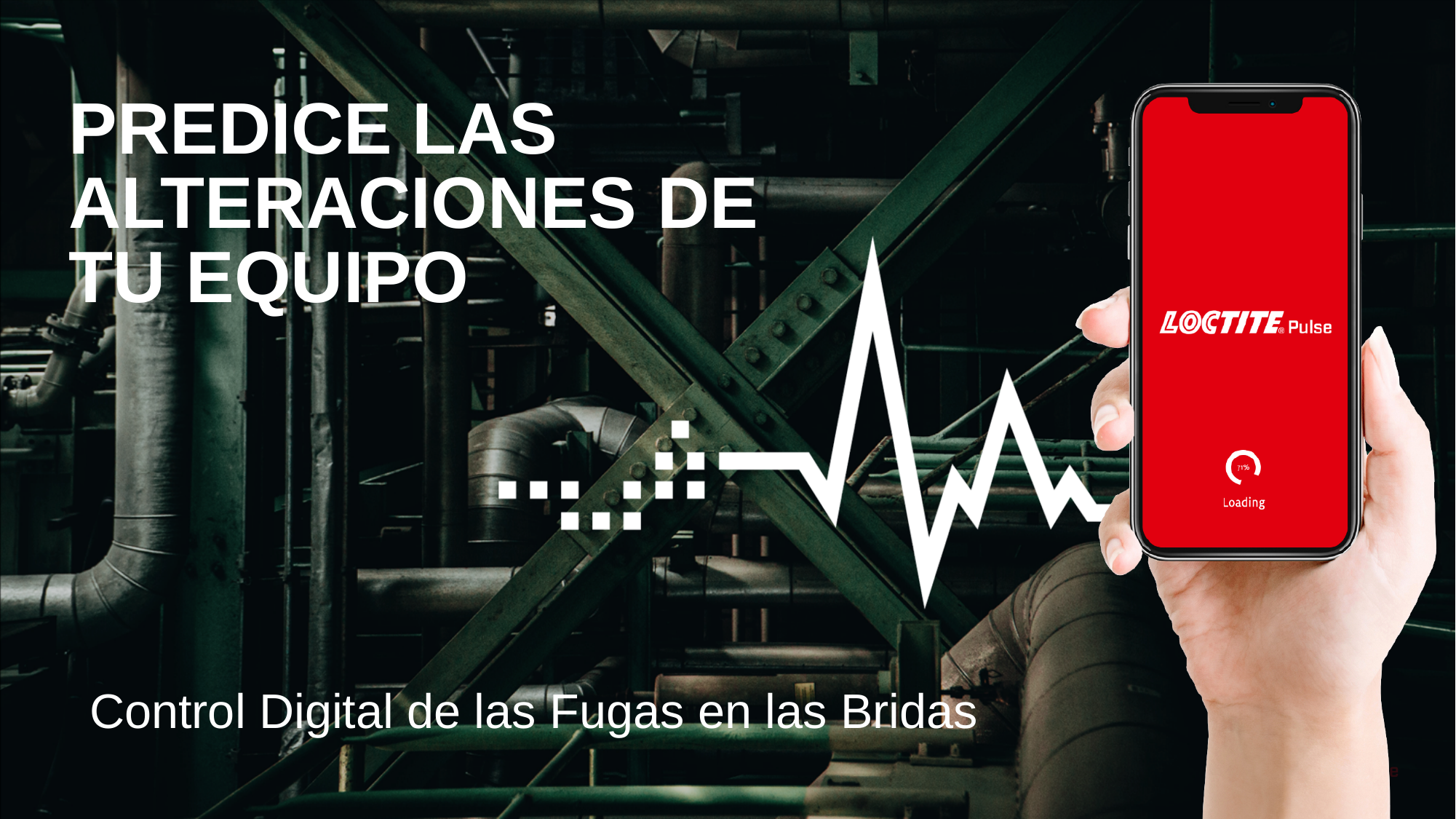

# Predice las alteraciones de tu equipo
Control Digital de las Fugas en las Bridas